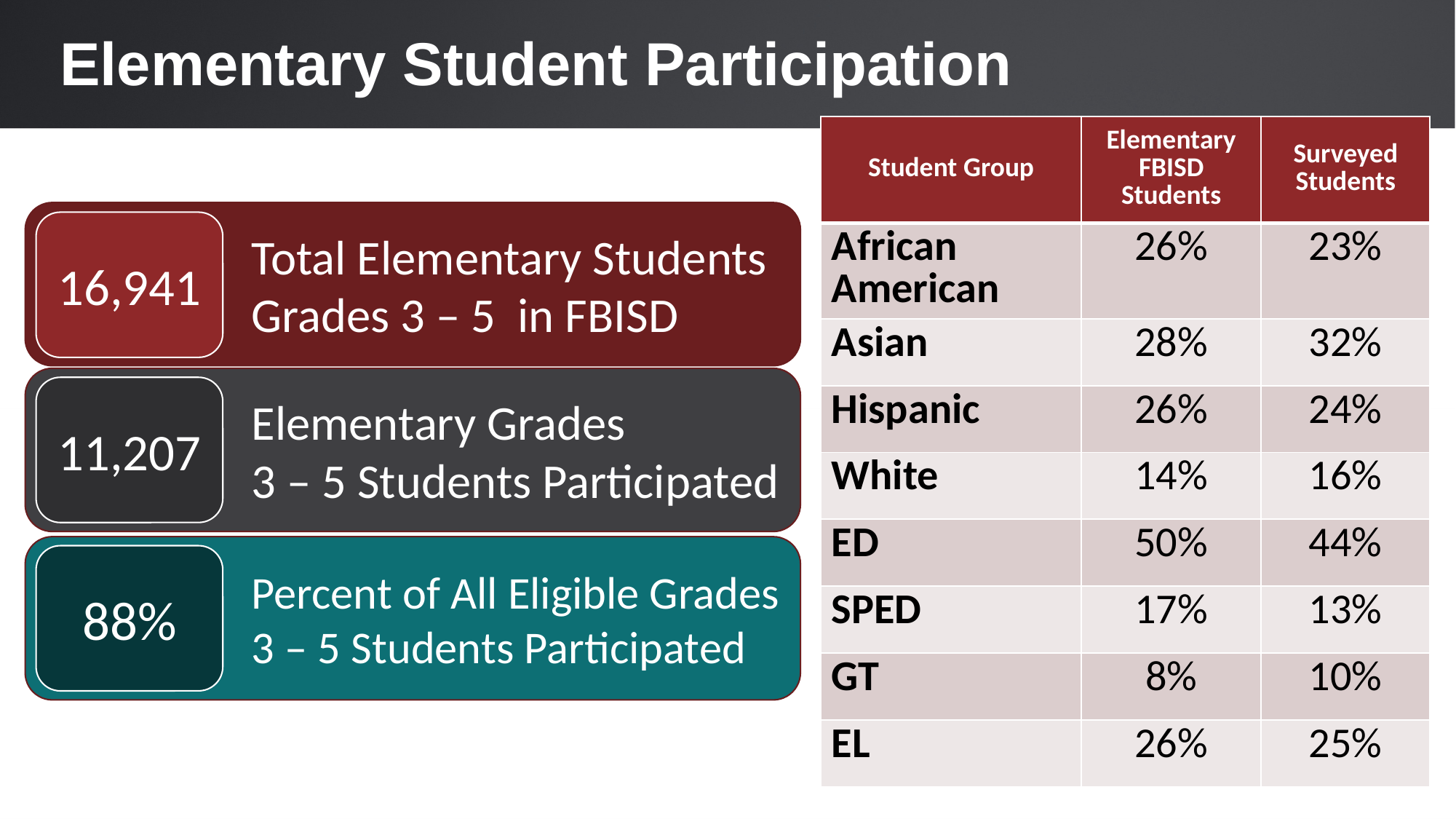

Elementary Student Participation
| Student Group | Elementary FBISD Students | Surveyed Students |
| --- | --- | --- |
| African American | 26% | 23% |
| Asian | 28% | 32% |
| Hispanic | 26% | 24% |
| White | 14% | 16% |
| ED | 50% | 44% |
| SPED | 17% | 13% |
| GT | 8% | 10% |
| EL | 26% | 25% |
Total Elementary Students Grades 3 – 5  in FBISD
16,941
Elementary Grades
3 – 5 Students Participated
11,207
Percent of All Eligible Grades 3 – 5 Students Participated
88%